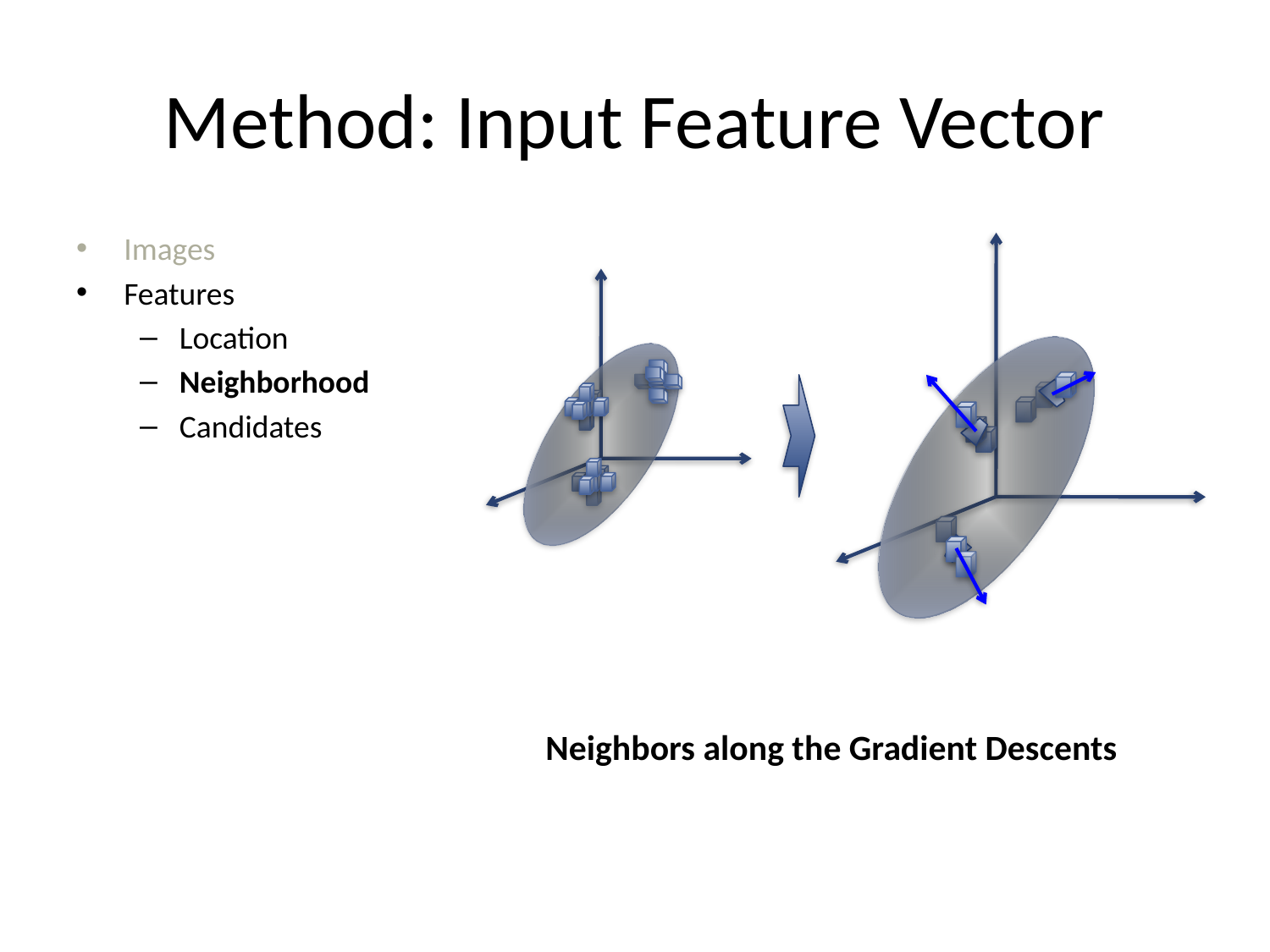

# Method: Input Feature Vector
Images
Features
Location
Neighborhood
Candidates

Neighbors along the Gradient Descents